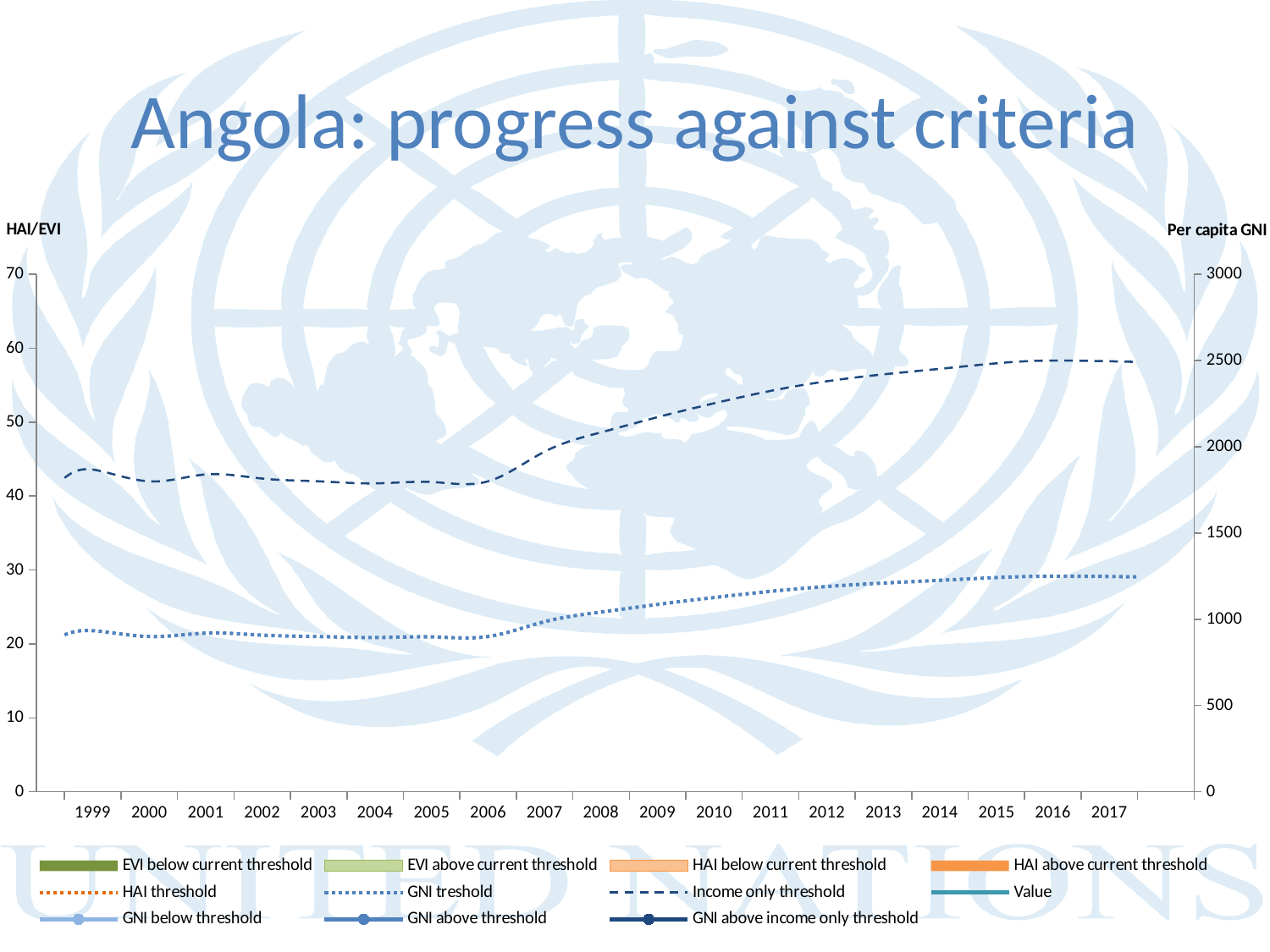

# Angola: progress against criteria

[unsupported chart]